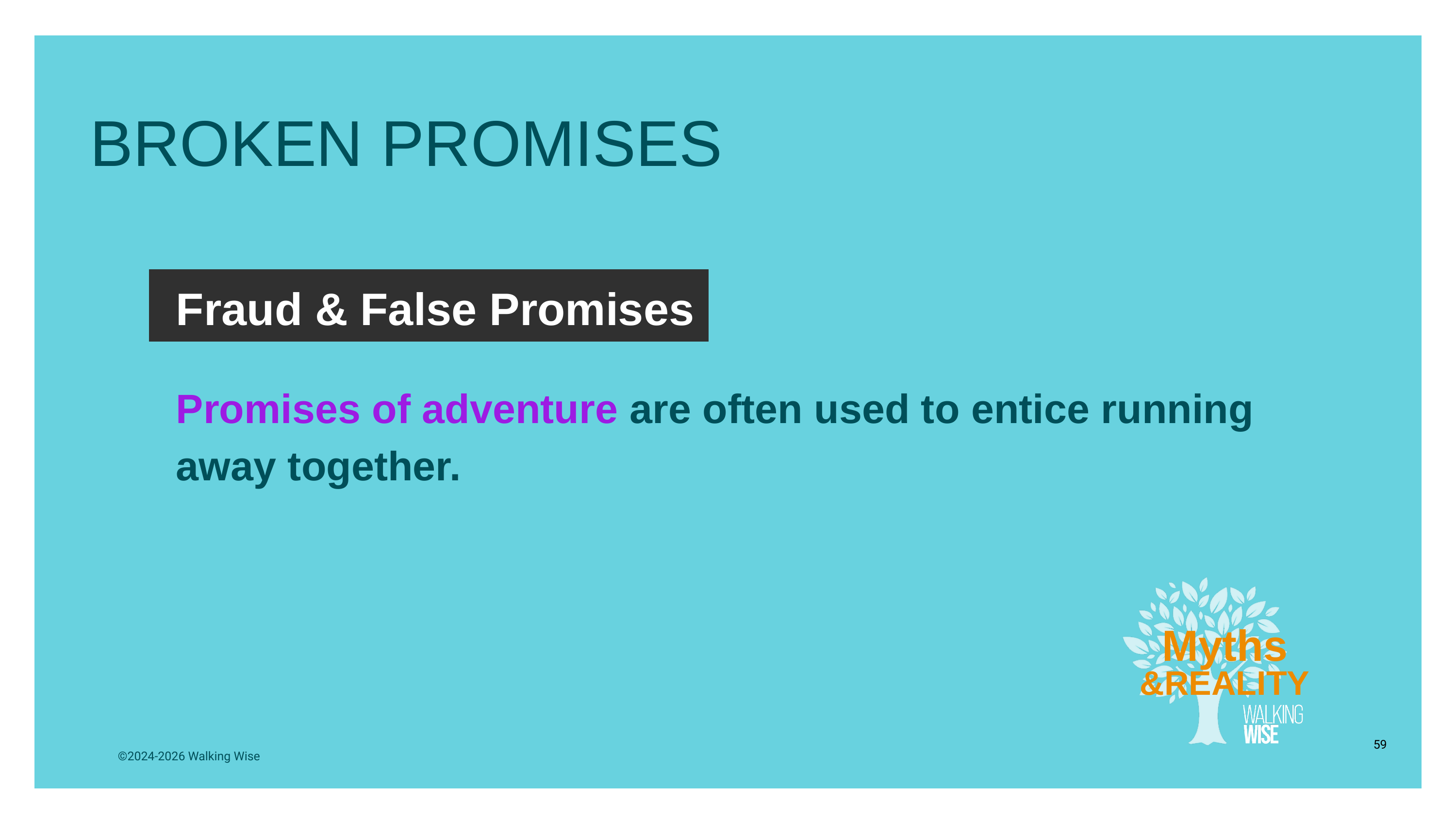

BROKEN PROMISES

Fraud & False Promises
Promises of adventure are often used to entice running away together.

Myths
&REALITY

59
©2024-2026 Walking Wise